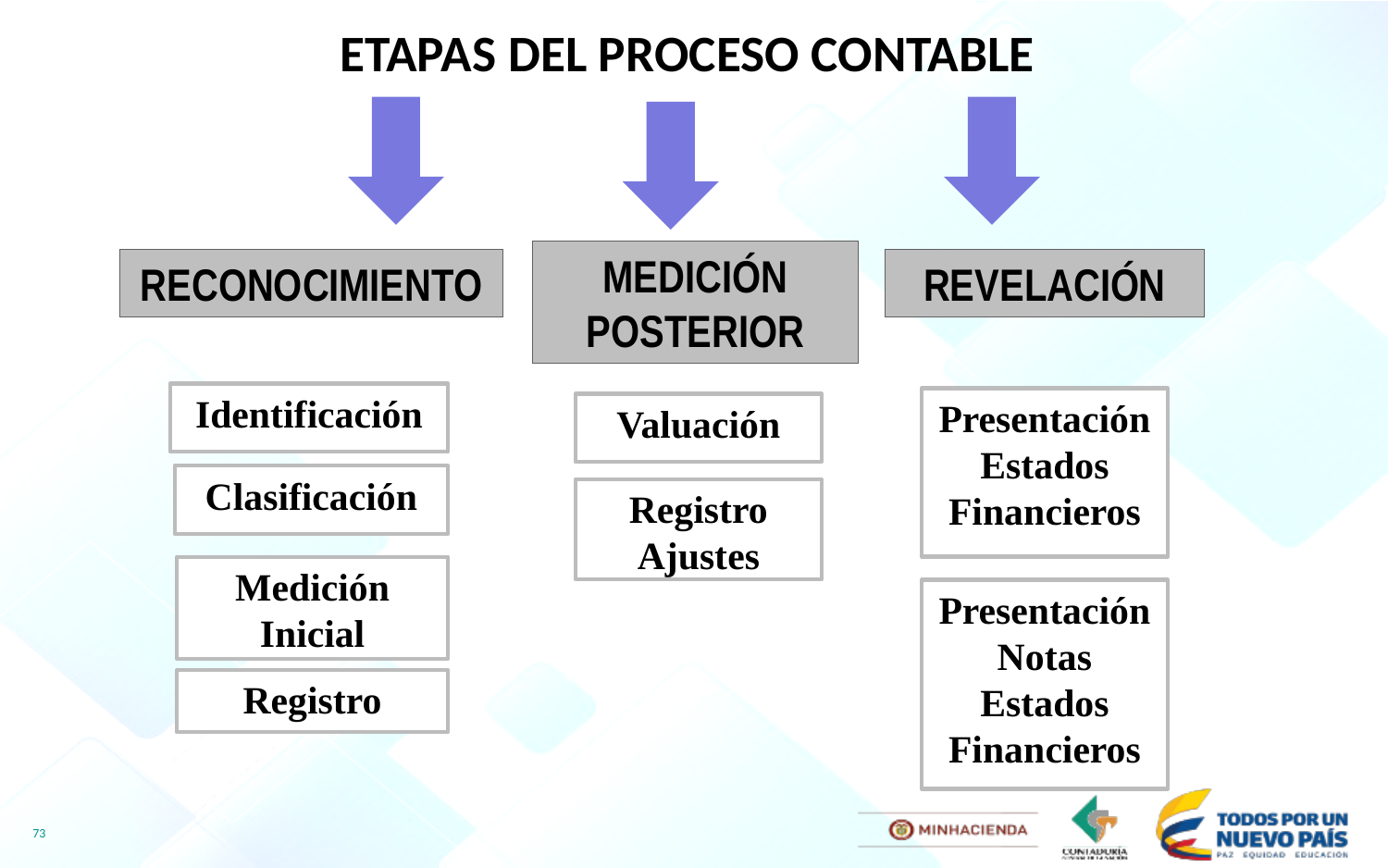

ETAPAS DEL PROCESO CONTABLE

MEDICIÓN POSTERIOR
RECONOCIMIENTO
REVELACIÓN
Identificación
Presentación Estados Financieros
Valuación
Clasificación
Registro Ajustes
Medición Inicial
Presentación Notas Estados Financieros
Registro
73